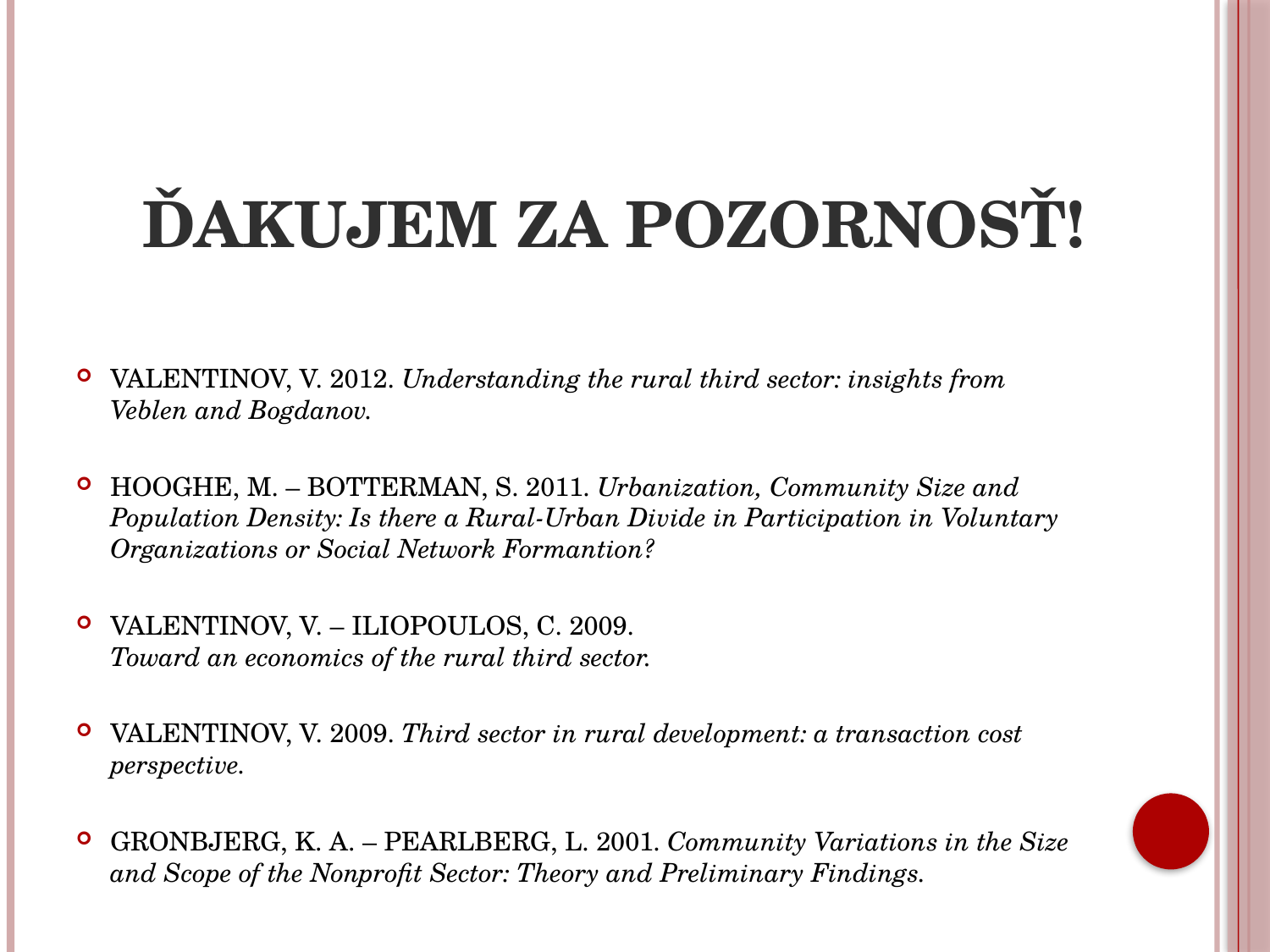

# Ďakujem za pozornosť!
VALENTINOV, V. 2012. Understanding the rural third sector: insights from Veblen and Bogdanov.

HOOGHE, M. – BOTTERMAN, S. 2011. Urbanization, Community Size and Population Density: Is there a Rural-Urban Divide in Participation in Voluntary Organizations or Social Network Formantion?

VALENTINOV, V. – ILIOPOULOS, C. 2009.
Toward an economics of the rural third sector.

VALENTINOV, V. 2009. Third sector in rural development: a transaction cost perspective.

GRONBJERG, K. A. – PEARLBERG, L. 2001. Community Variations in the Size and Scope of the Nonprofit Sector: Theory and Preliminary Findings.